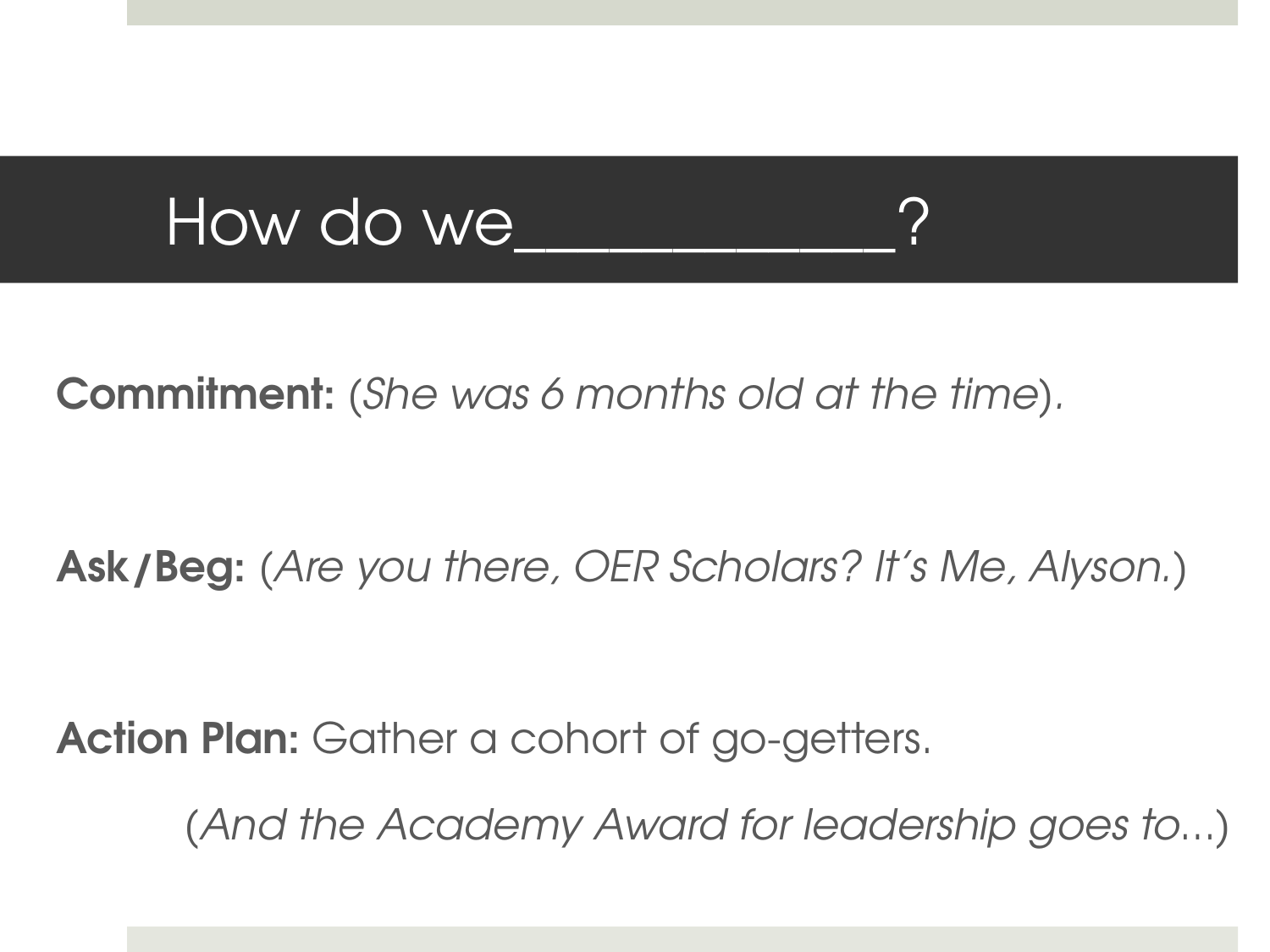

# How do we____________?
Commitment: (She was 6 months old at the time).

Ask/Beg: (Are you there, OER Scholars? It’s Me, Alyson.)

Action Plan: Gather a cohort of go-getters.
           (And the Academy Award for leadership goes to…)